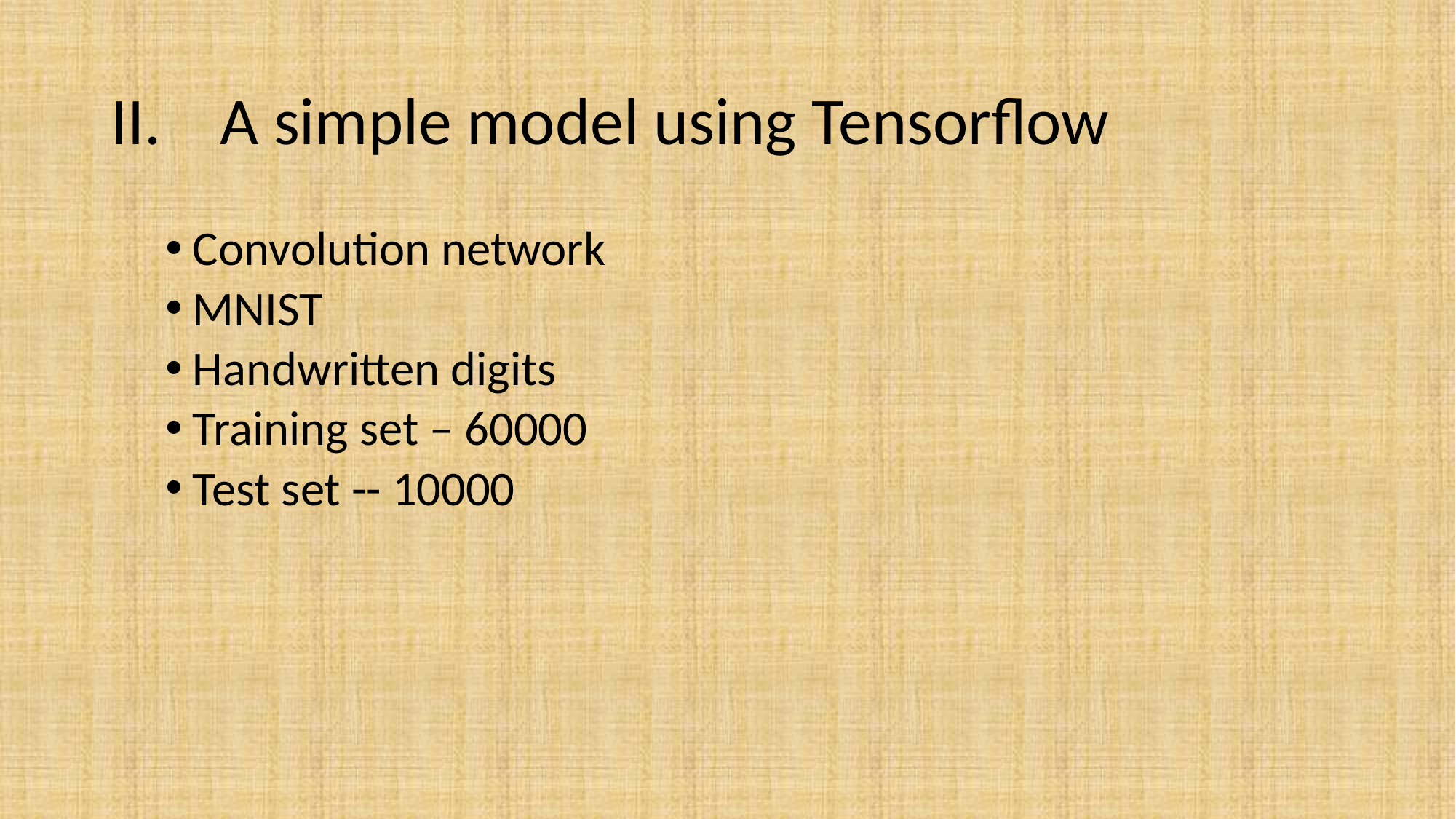

# II.	A simple model using Tensorflow
Convolution network
MNIST
Handwritten digits
Training set – 60000
Test set -- 10000